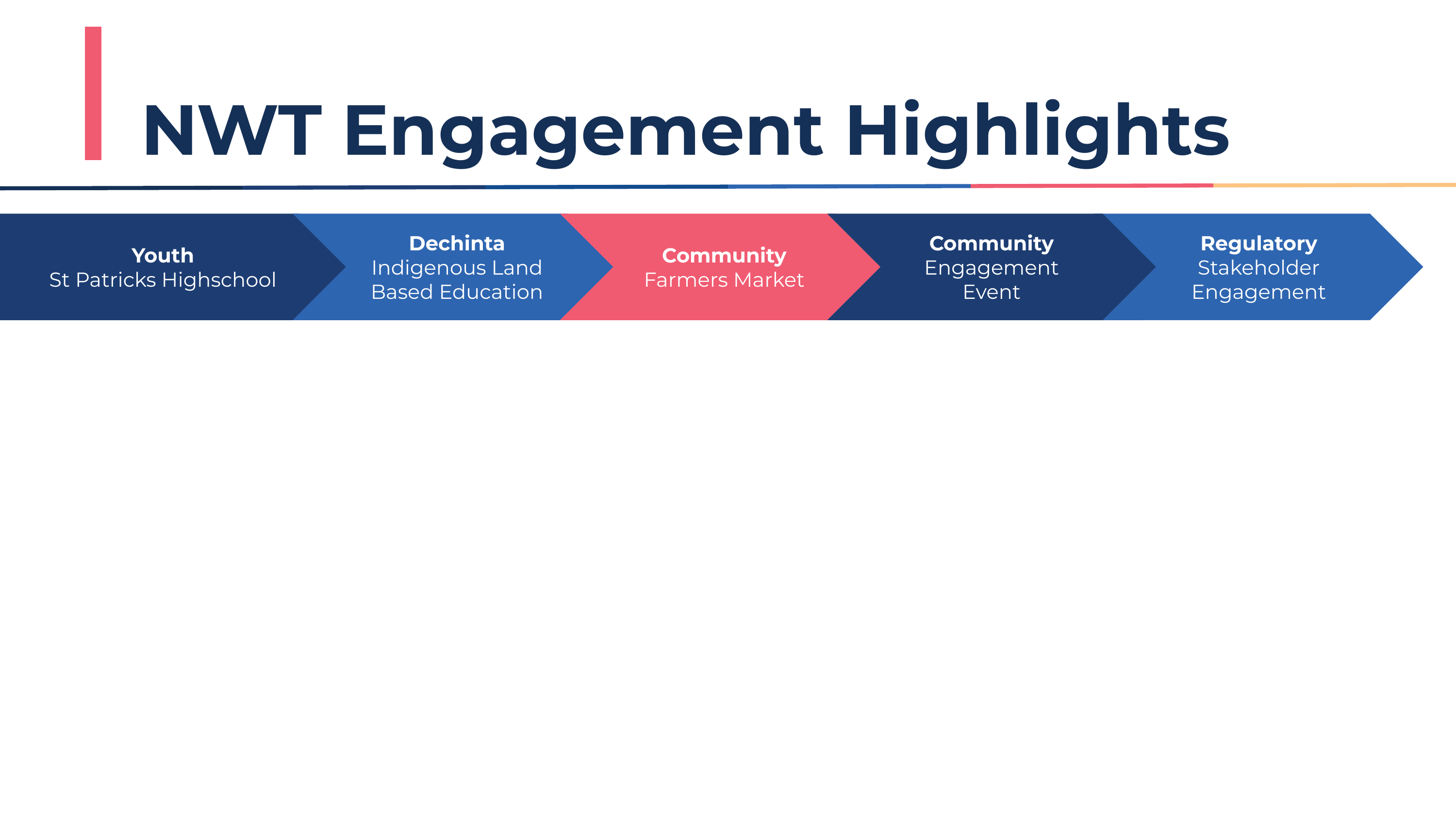

NWT Engagement Highlights
Dechinta
Indigenous Land Based Education

Community
Farmers Market

Community
Engagement Event

Regulatory
Stakeholder Engagement

Youth
St Patricks Highschool